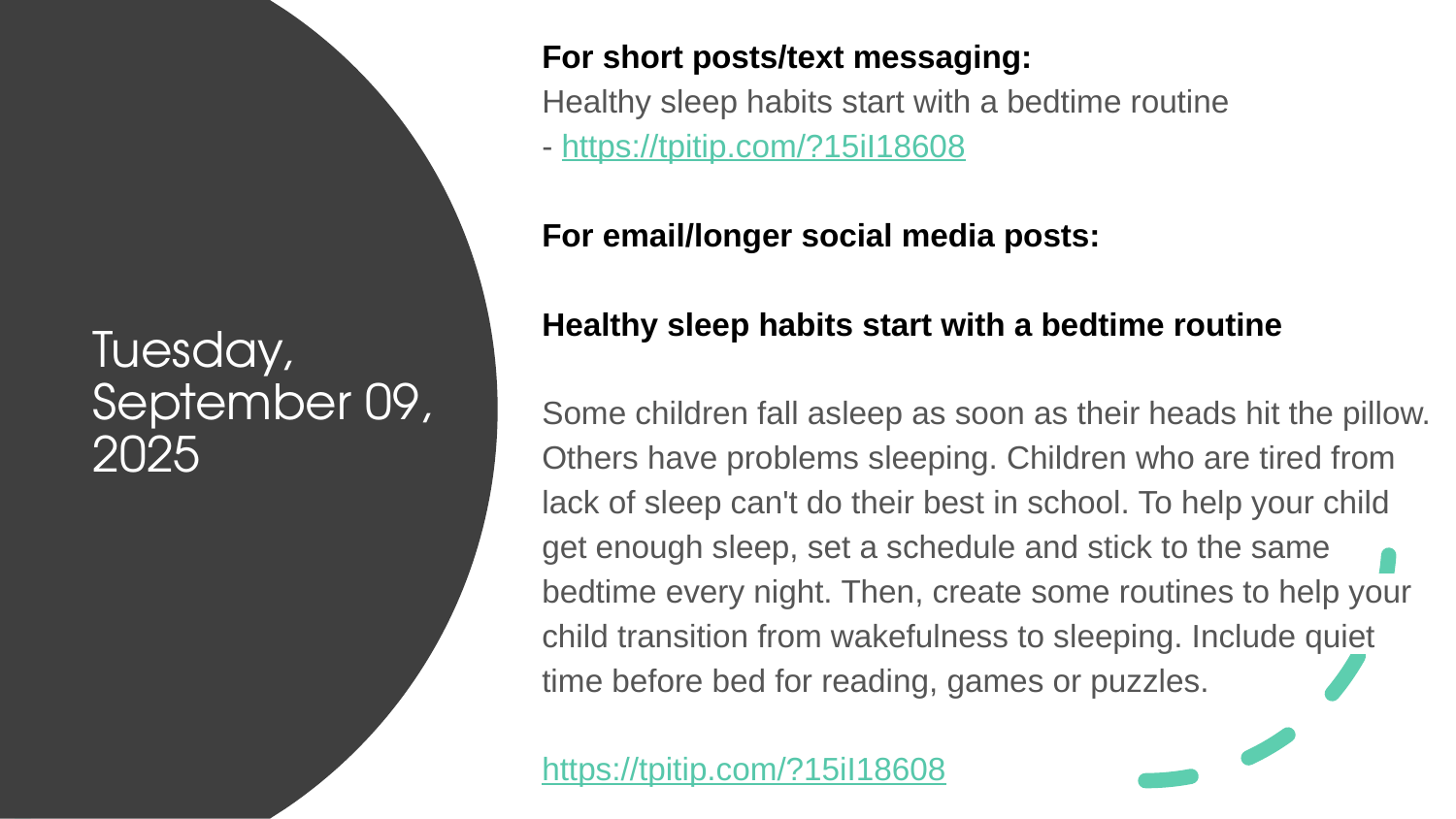

For short posts/text messaging:
Healthy sleep habits start with a bedtime routine
- https://tpitip.com/?15iI18608

For email/longer social media posts:

Healthy sleep habits start with a bedtime routine

Some children fall asleep as soon as their heads hit the pillow. Others have problems sleeping. Children who are tired from lack of sleep can't do their best in school. To help your child get enough sleep, set a schedule and stick to the same bedtime every night. Then, create some routines to help your child transition from wakefulness to sleeping. Include quiet time before bed for reading, games or puzzles.

https://tpitip.com/?15iI18608
# Tuesday, September 09, 2025